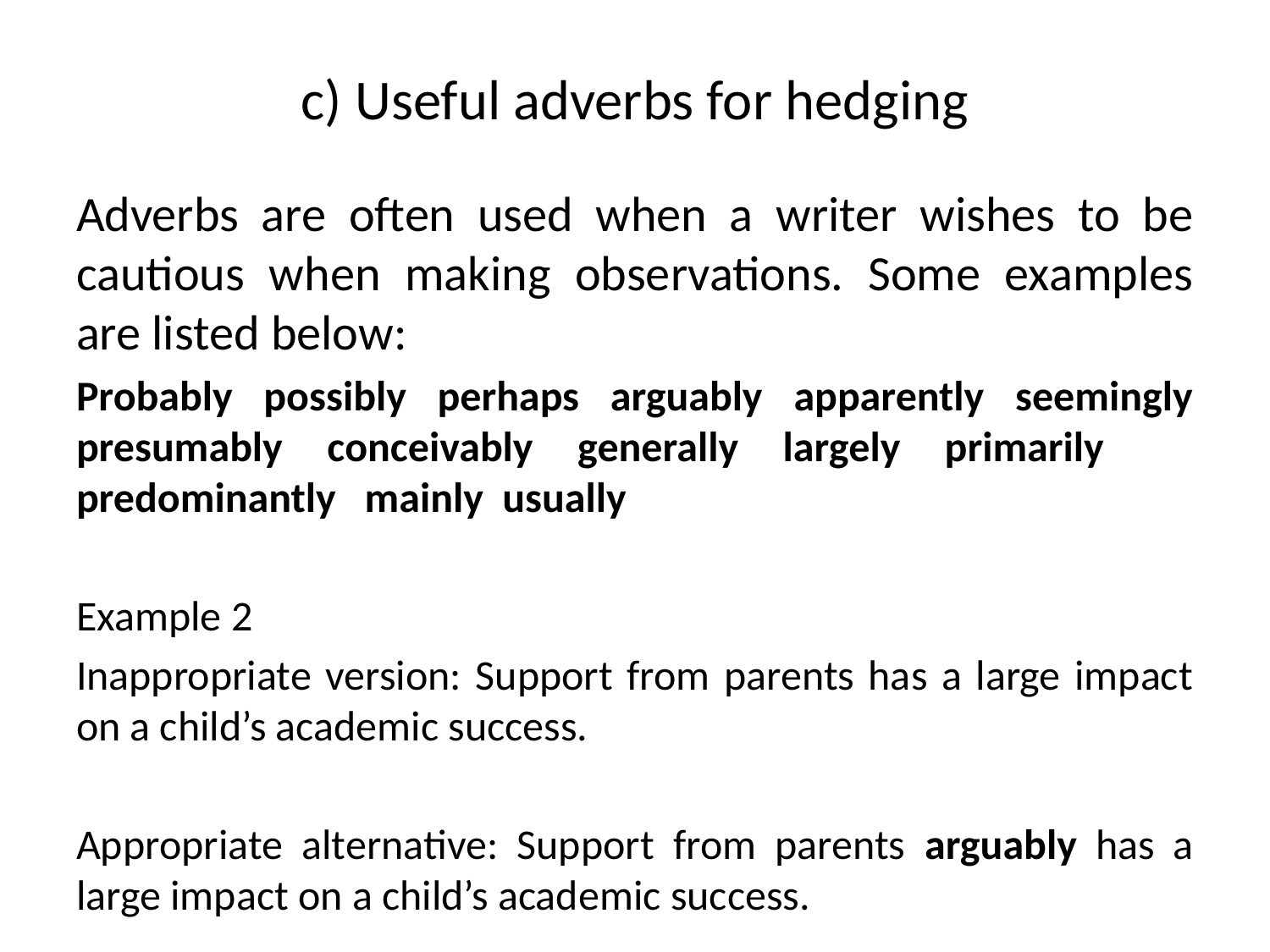

# c) Useful adverbs for hedging
Adverbs are often used when a writer wishes to be cautious when making observations. Some examples are listed below:
Probably possibly perhaps arguably apparently seemingly presumably conceivably generally largely primarily   predominantly   mainly  usually

Example 2
Inappropriate version: Support from parents has a large impact on a child’s academic success.

Appropriate alternative: Support from parents arguably has a large impact on a child’s academic success.